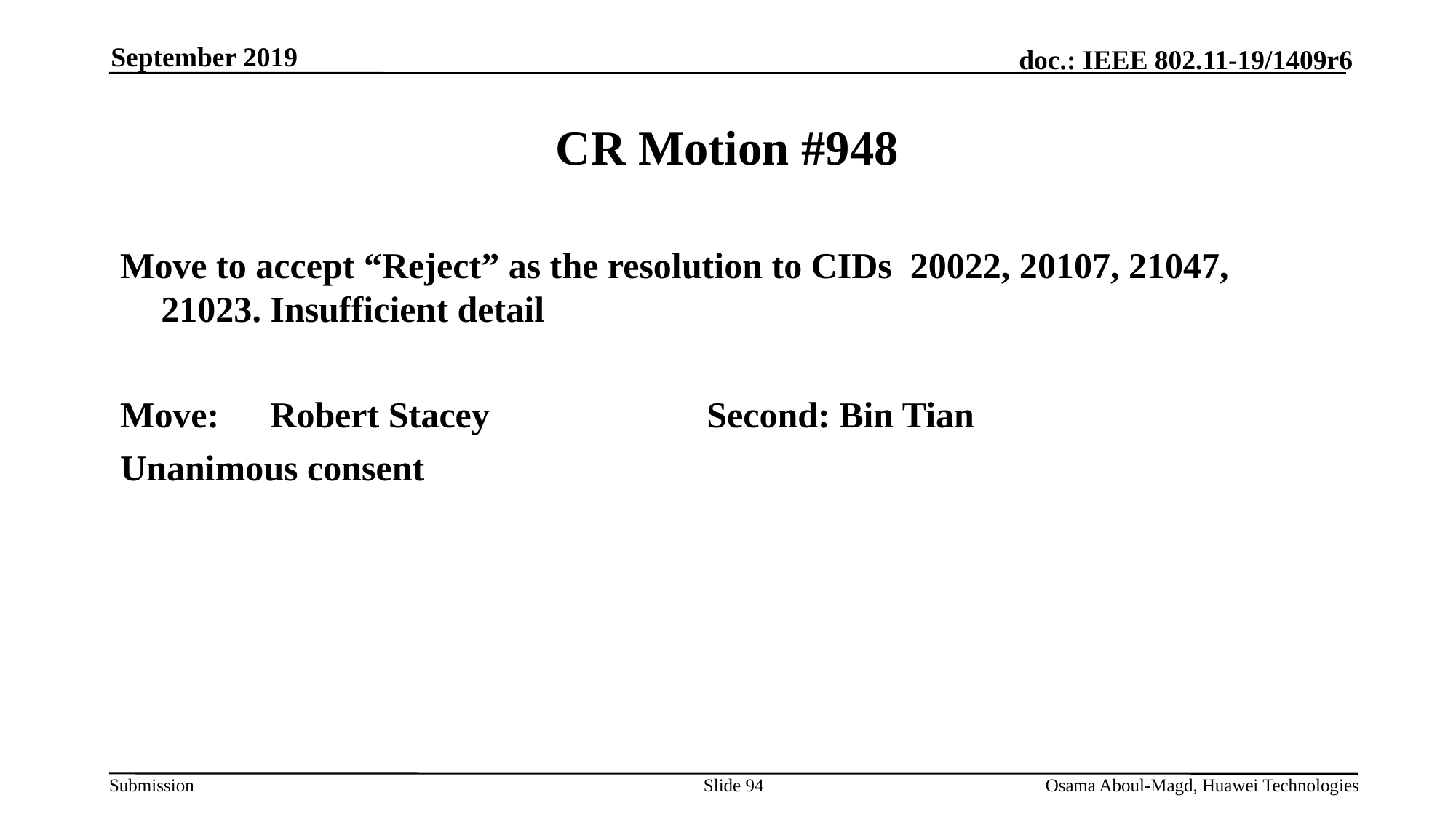

September 2019
# CR Motion #948
Move to accept “Reject” as the resolution to CIDs  20022, 20107, 21047, 21023. Insufficient detail

Move: 	Robert Stacey		Second: Bin Tian
Unanimous consent

Slide 94
Osama Aboul-Magd, Huawei Technologies